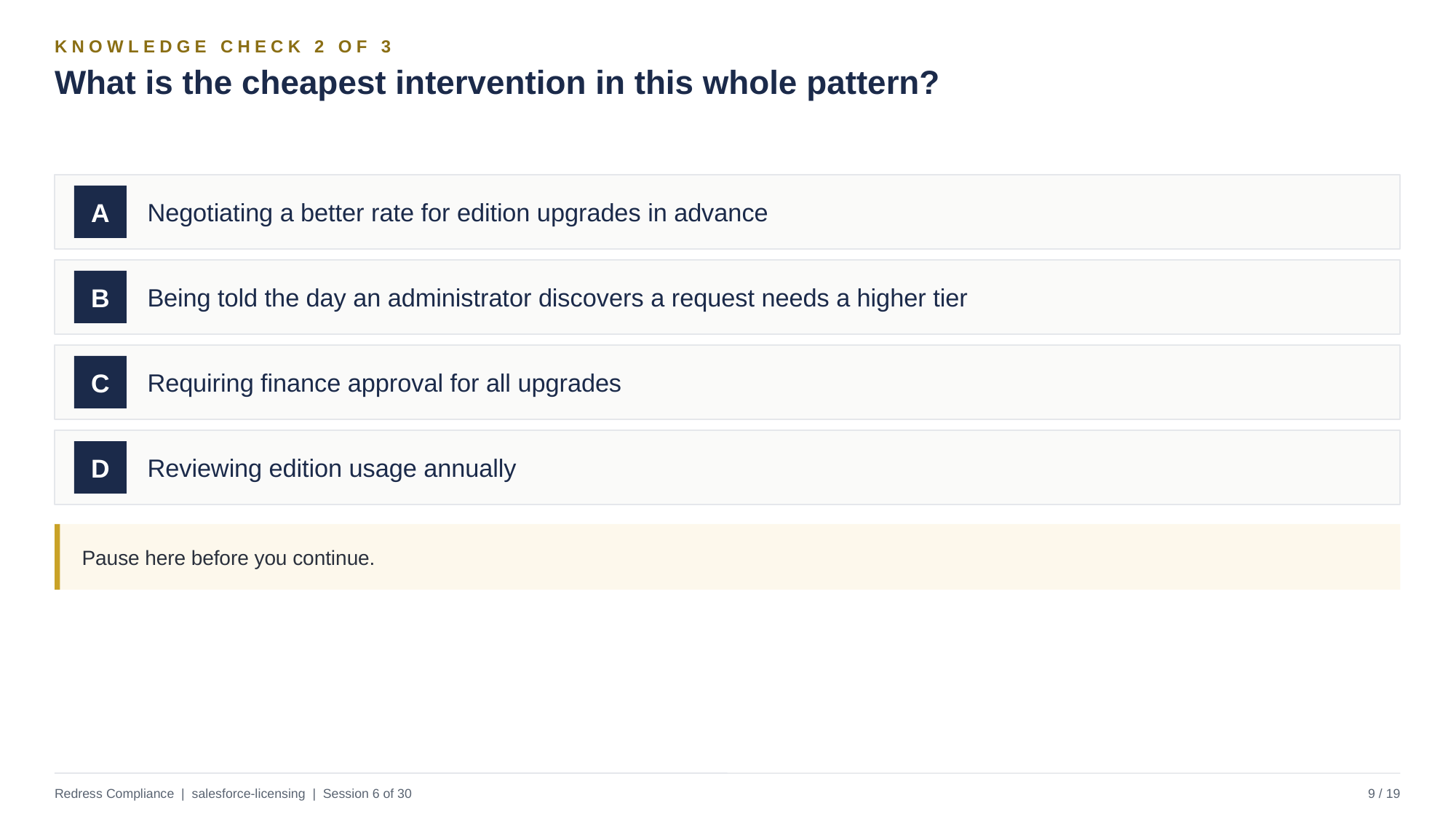

KNOWLEDGE CHECK 2 OF 3
What is the cheapest intervention in this whole pattern?

Negotiating a better rate for edition upgrades in advance

A

Being told the day an administrator discovers a request needs a higher tier

B

Requiring finance approval for all upgrades

C

Reviewing edition usage annually

D

Pause here before you continue.

Redress Compliance  |  salesforce-licensing  |  Session 6 of 30
9 / 19